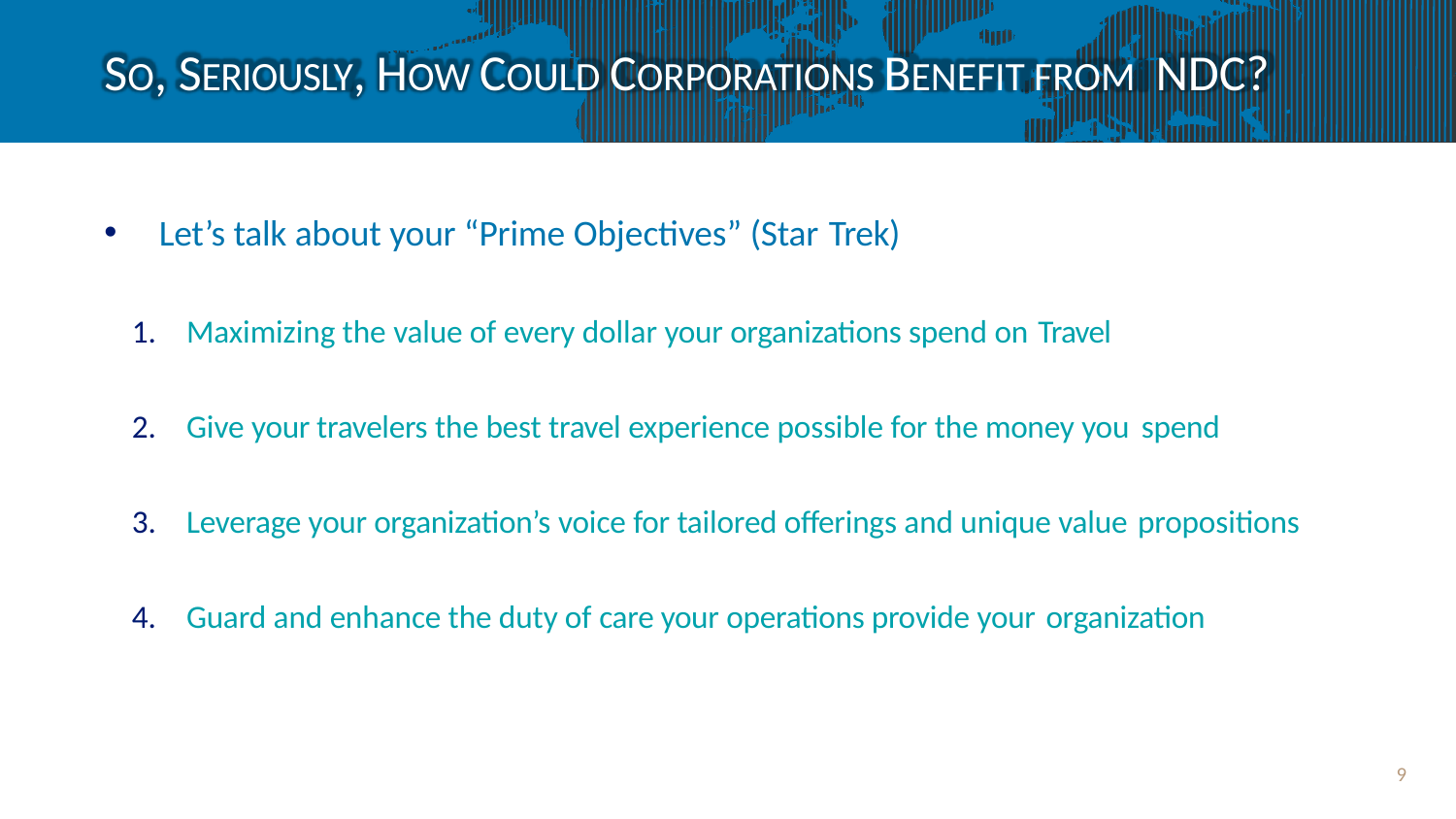

# SO, SERIOUSLY, HOW COULD CORPORATIONS BENEFIT FROM  NDC?

Let’s talk about your “Prime Objectives” (Star Trek)

Maximizing the value of every dollar your organizations spend on Travel

Give your travelers the best travel experience possible for the money you spend

Leverage your organization’s voice for tailored offerings and unique value propositions

Guard and enhance the duty of care your operations provide your organization

9